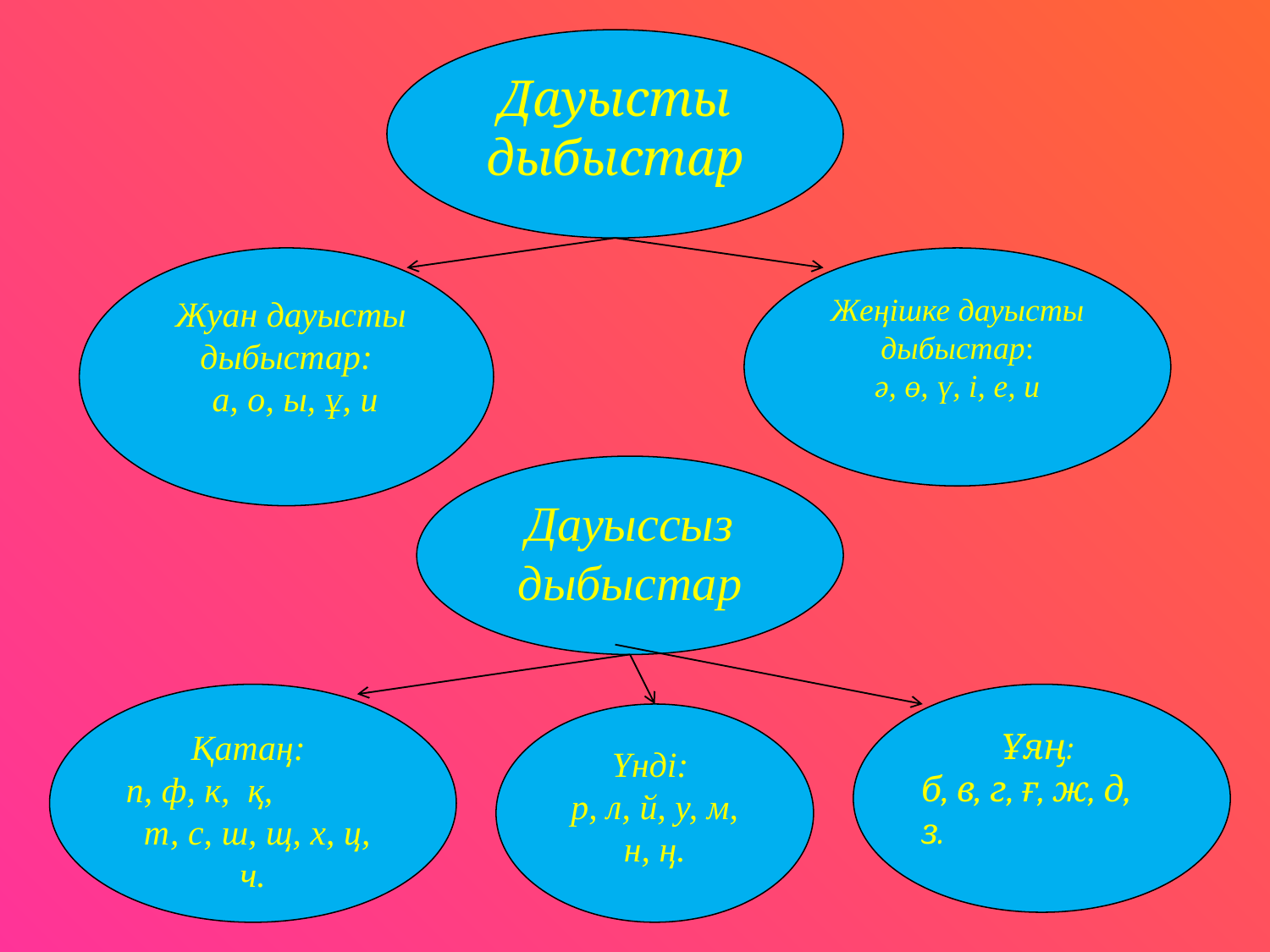

Дауысты дыбыстар
 Жуан дауысты дыбыстар:
  а, о, ы, ұ, и

Жеңішке дауысты дыбыстар:
ә, ө, ү, і, е, и
Дауыссыз дыбыстар
Қатаң:
п, ф, к,  қ,              т, с, ш, щ, х, ц, ч.

Ұяң:
б, в, г, ғ, ж, д, з.
Үнді:
р, л, й, у, м, н, ң.